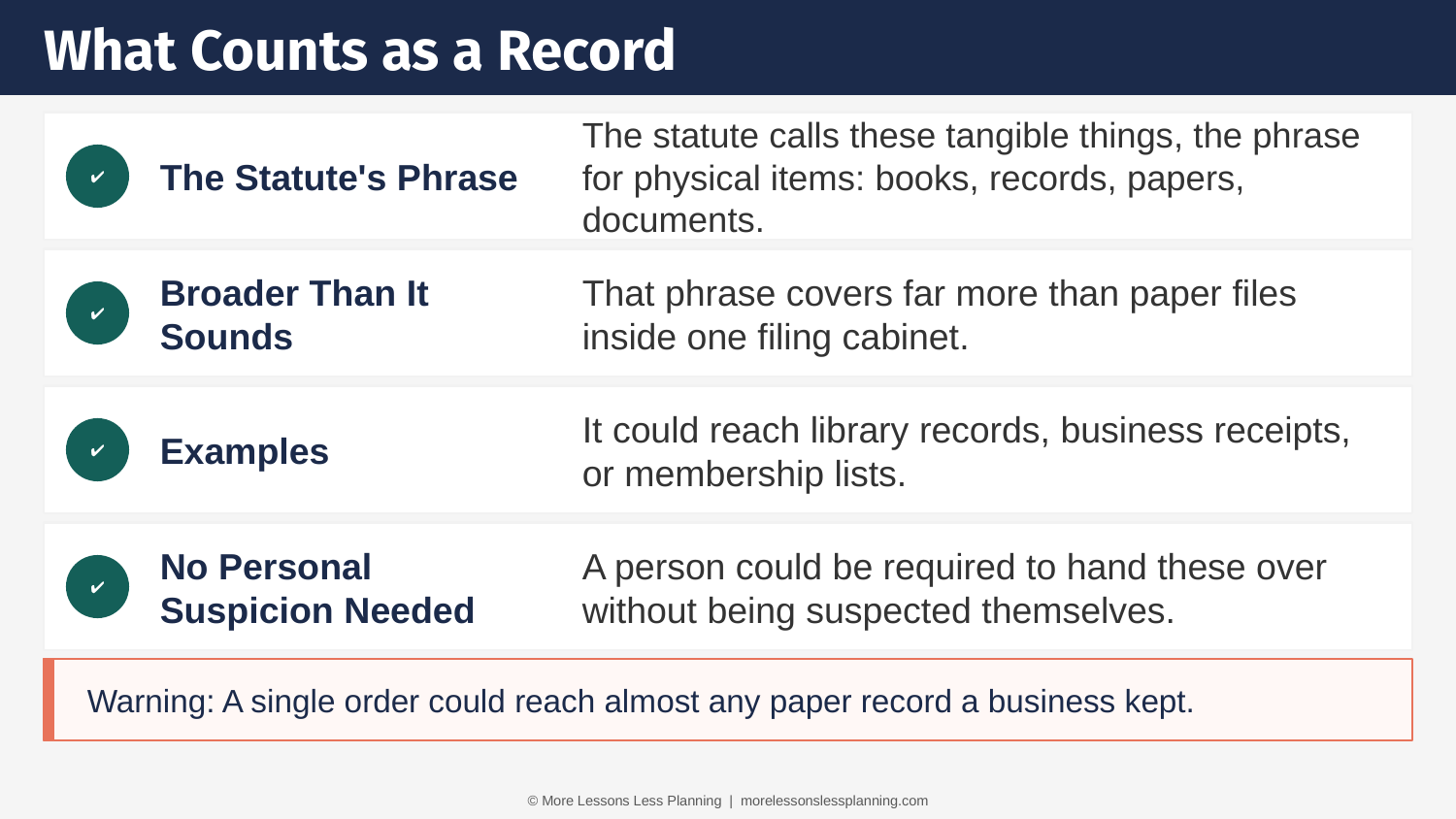

What Counts as a Record

The Statute's Phrase
The statute calls these tangible things, the phrase for physical items: books, records, papers, documents.

✔

Broader Than It Sounds
That phrase covers far more than paper files inside one filing cabinet.

✔

Examples
It could reach library records, business receipts, or membership lists.

✔

No Personal Suspicion Needed
A person could be required to hand these over without being suspected themselves.

✔

Warning: A single order could reach almost any paper record a business kept.
© More Lessons Less Planning  |  morelessonslessplanning.com